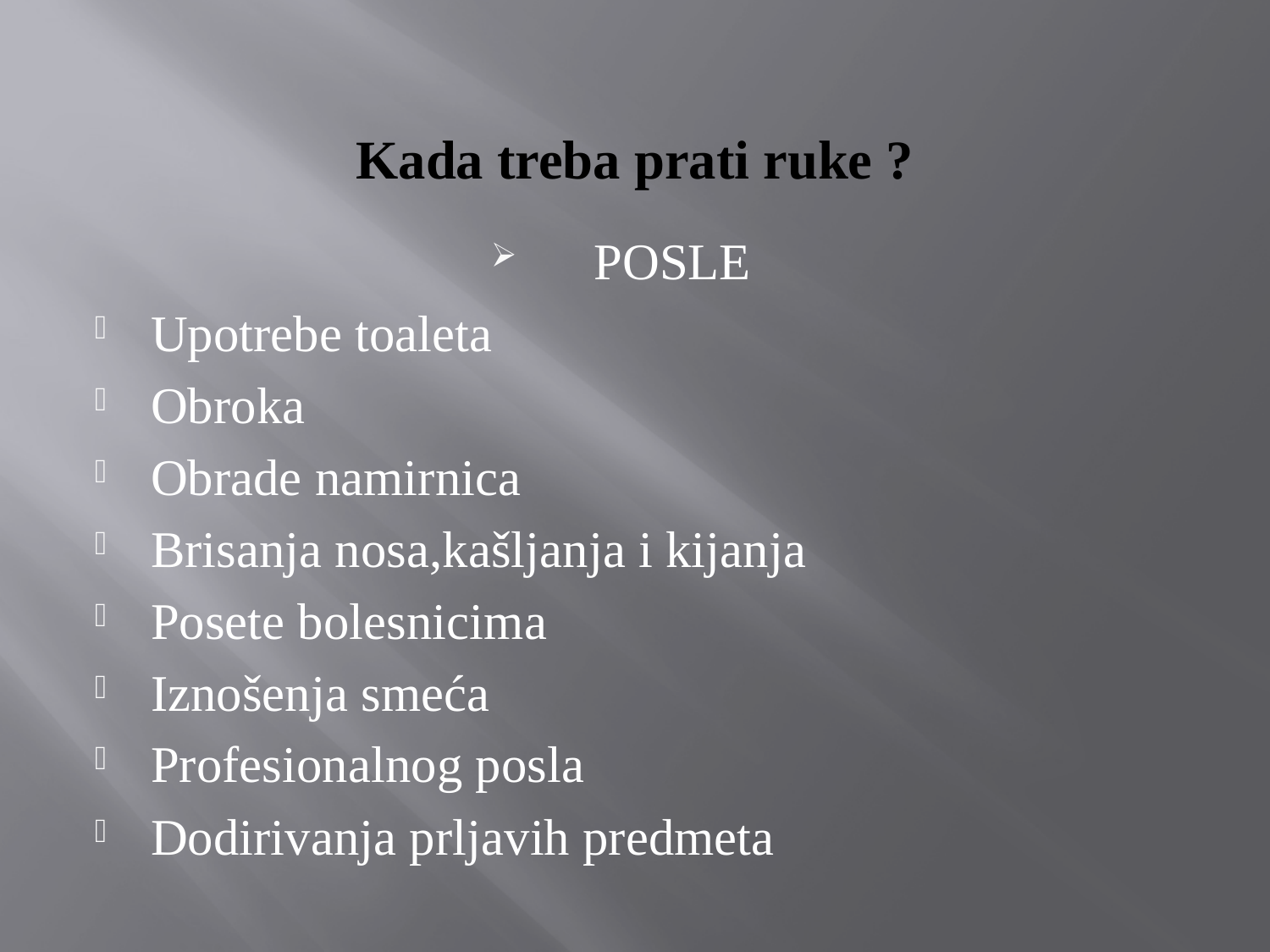

# Kada treba prati ruke ?
POSLE
Upotrebe toaleta
Obroka
Obrade namirnica
Brisanja nosa,kašljanja i kijanja
Posete bolesnicima
Iznošenja smeća
Profesionalnog posla
Dodirivanja prljavih predmeta